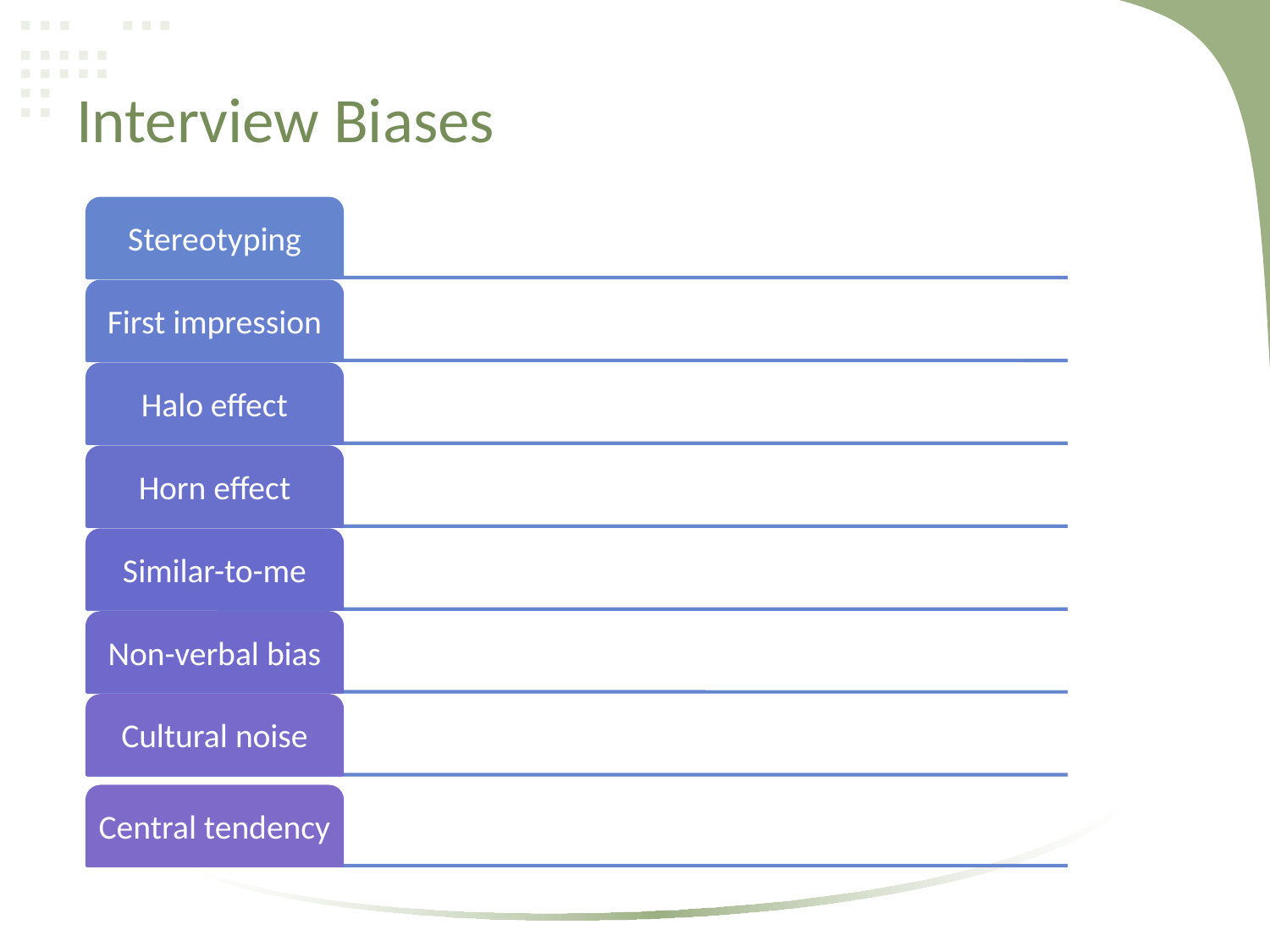

# Interview Biases

Stereotyping

First impression

Halo effect

Horn effect

Similar-to-me

Non-verbal bias

Cultural noise

Central tendency